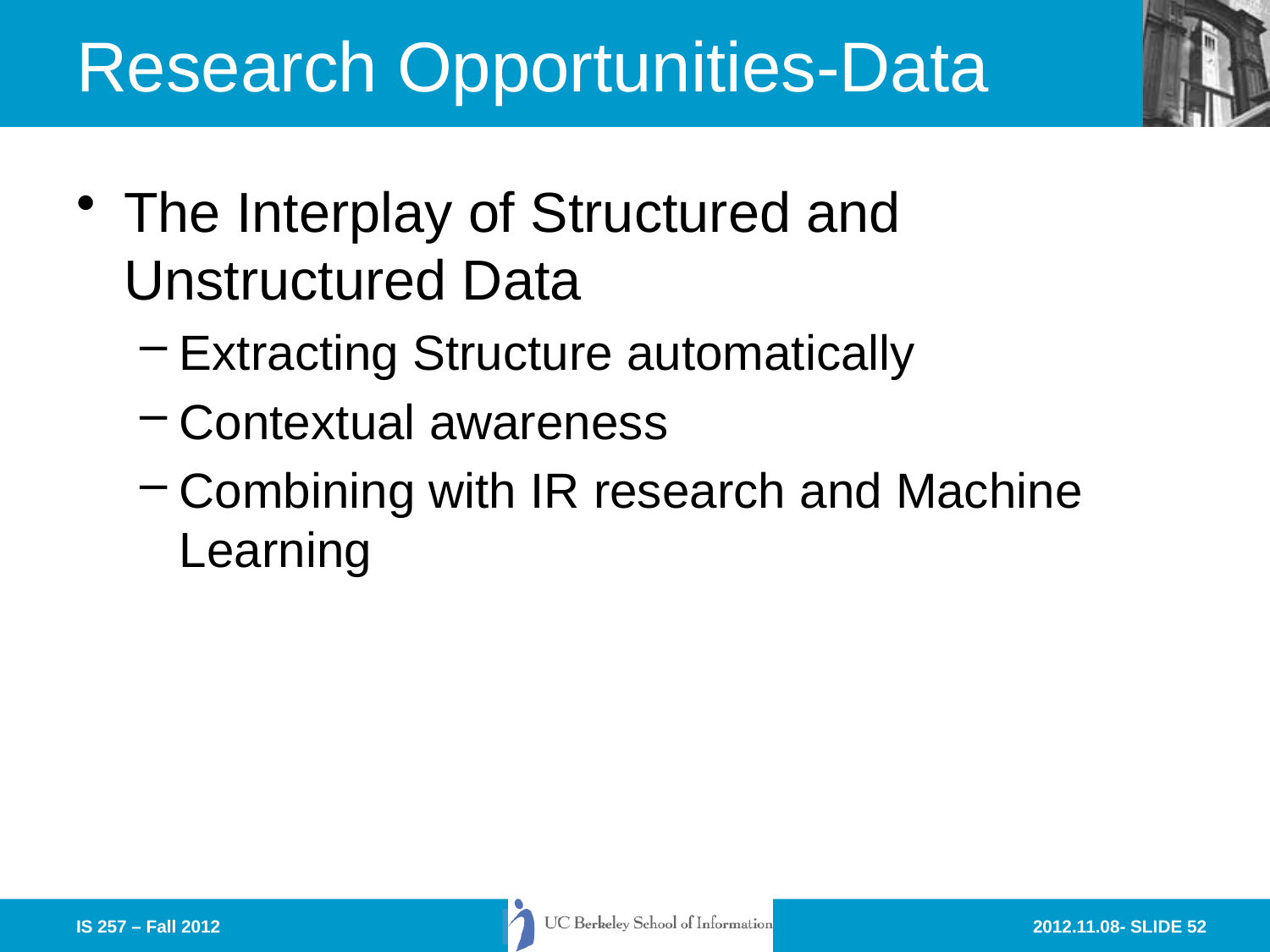

# Research Opportunities-Data
The Interplay of Structured and Unstructured Data
Extracting Structure automatically
Contextual awareness
Combining with IR research and Machine Learning
IS 257 – Fall 2012